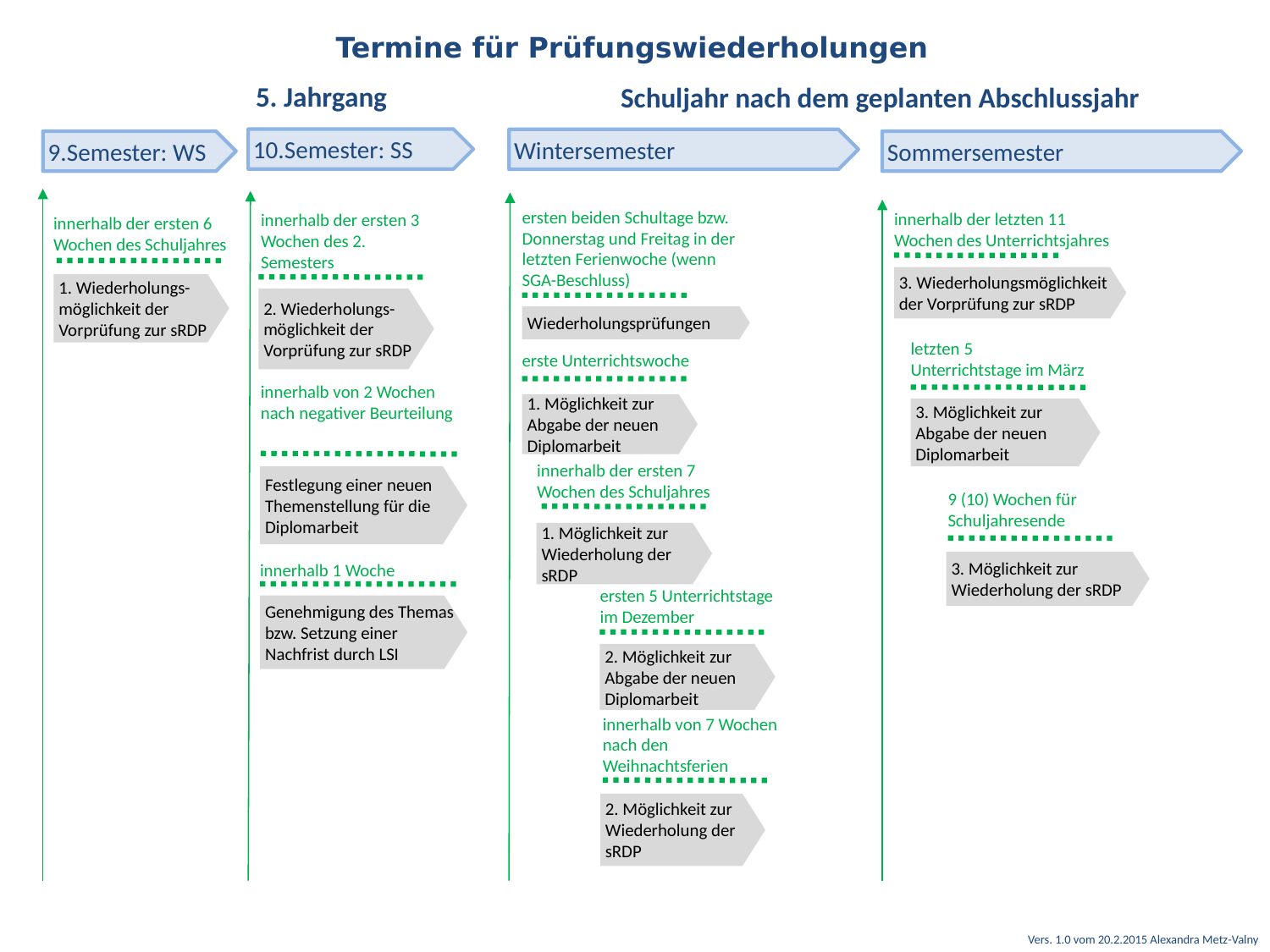

Termine für Prüfungswiederholungen
5. Jahrgang
Schuljahr nach dem geplanten Abschlussjahr
10.Semester: SS
Wintersemester
9.Semester: WS
Sommersemester
ersten beiden Schultage bzw. Donnerstag und Freitag in der letzten Ferienwoche (wenn SGA-Beschluss)
Wiederholungsprüfungen
innerhalb der letzten 11 Wochen des Unterrichtsjahres
innerhalb der ersten 3 Wochen des 2. Semesters
2. Wiederholungs-möglichkeit der Vorprüfung zur sRDP
innerhalb der ersten 6 Wochen des Schuljahres
1. Wiederholungs-möglichkeit der Vorprüfung zur sRDP
3. Wiederholungsmöglichkeit der Vorprüfung zur sRDP
letzten 5
Unterrichtstage im März
3. Möglichkeit zur Abgabe der neuen Diplomarbeit
erste Unterrichtswoche
1. Möglichkeit zur Abgabe der neuen Diplomarbeit
innerhalb von 2 Wochen nach negativer Beurteilung
Festlegung einer neuen Themenstellung für die Diplomarbeit
innerhalb der ersten 7 Wochen des Schuljahres
1. Möglichkeit zur Wiederholung der sRDP
9 (10) Wochen für Schuljahresende
3. Möglichkeit zur Wiederholung der sRDP
innerhalb 1 Woche
Genehmigung des Themas bzw. Setzung einer Nachfrist durch LSI
ersten 5 Unterrichtstage im Dezember
2. Möglichkeit zur Abgabe der neuen Diplomarbeit
innerhalb von 7 Wochen nach den Weihnachtsferien
2. Möglichkeit zur Wiederholung der sRDP
Vers. 1.0 vom 20.2.2015 Alexandra Metz-Valny